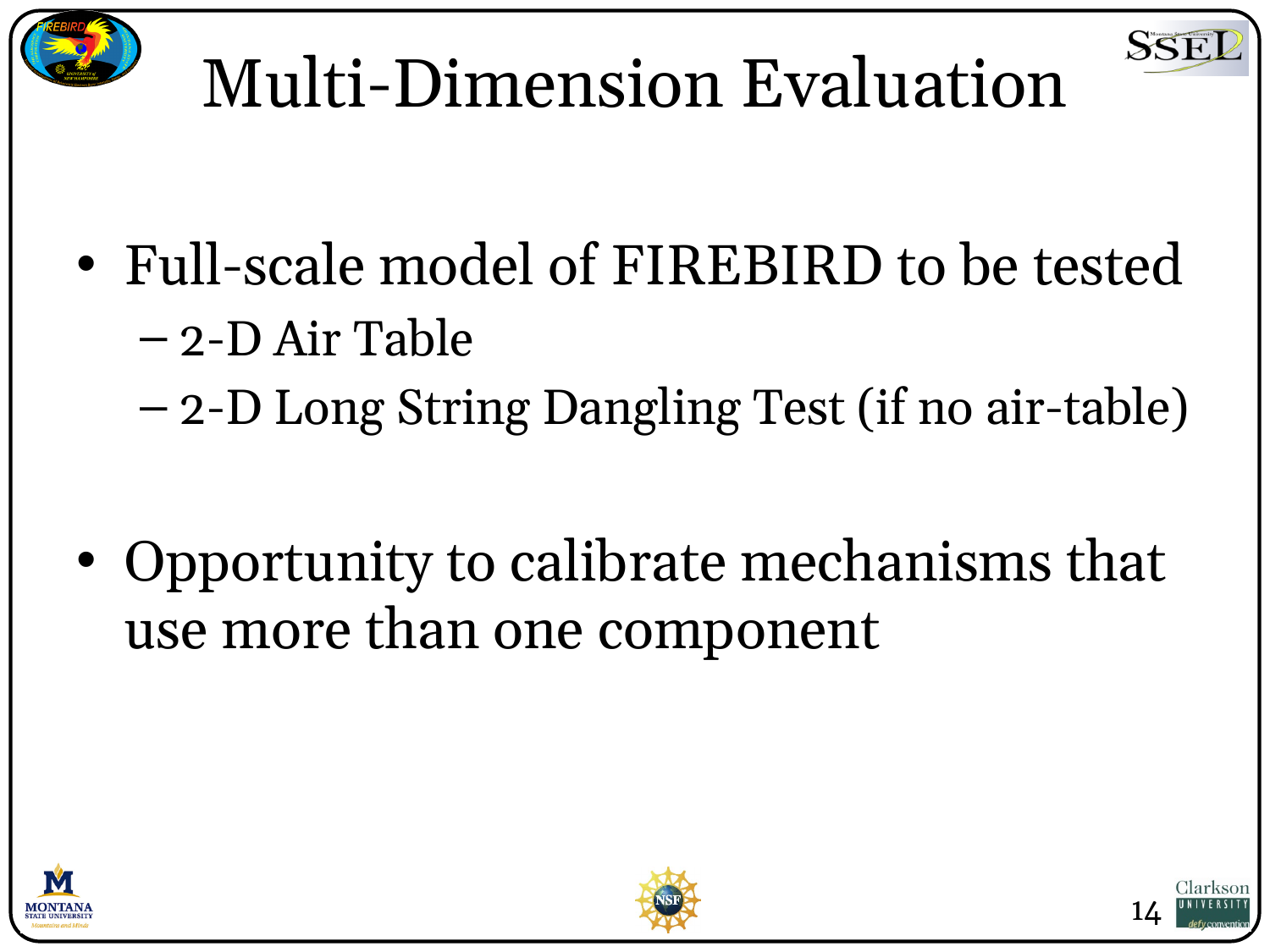

# Multi-Dimension Evaluation
Full-scale model of FIREBIRD to be tested
2-D Air Table
2-D Long String Dangling Test (if no air-table)

Opportunity to calibrate mechanisms that use more than one component

14